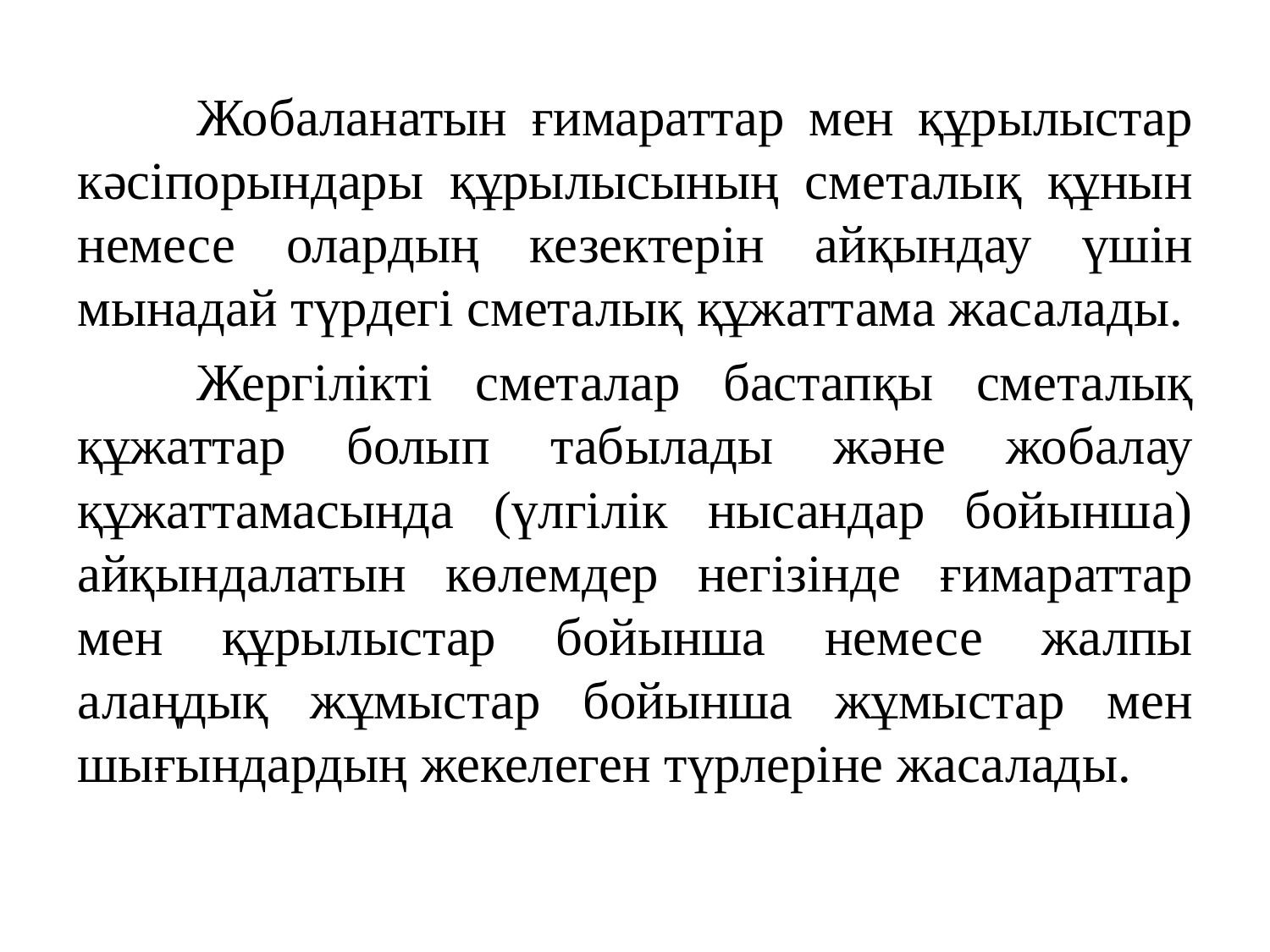

Жобаланатын ғимараттар мен құрылыстар кәсіпорындары құрылысының сметалық құнын немесе олардың кезектерін айқындау үшін мынадай түрдегі сметалық құжаттама жасалады.
	Жергілікті сметалар бастапқы сметалық құжаттар болып табылады және жобалау құжаттамасында (үлгілік нысандар бойынша) айқындалатын көлемдер негізінде ғимараттар мен құрылыстар бойынша немесе жалпы алаңдық жұмыстар бойынша жұмыстар мен шығындардың жекелеген түрлеріне жасалады.